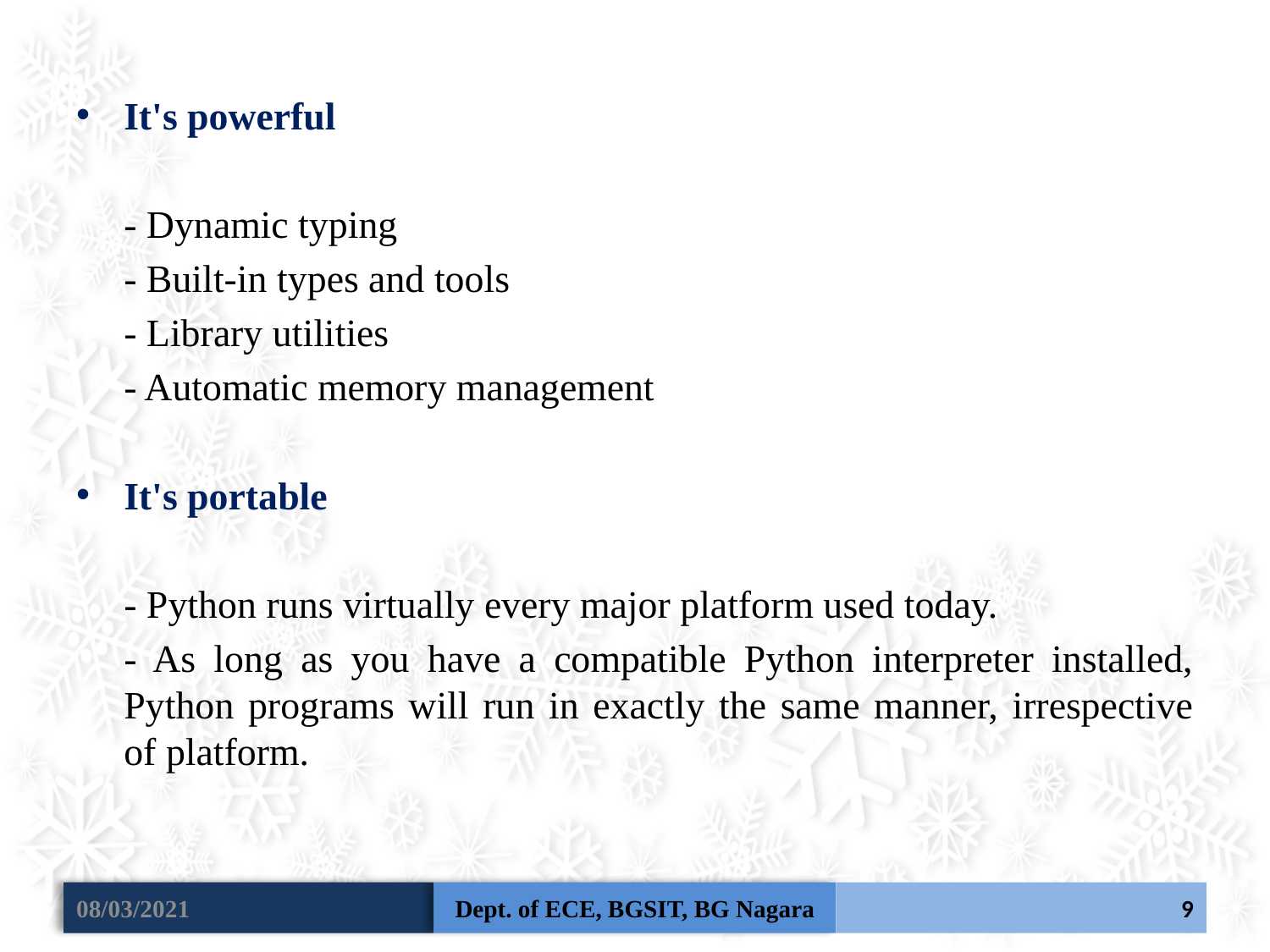

It's powerful

	- Dynamic typing
	- Built-in types and tools
	- Library utilities
	- Automatic memory management

It's portable

	- Python runs virtually every major platform used today.
	- As long as you have a compatible Python interpreter installed, Python programs will run in exactly the same manner, irrespective of platform.
08/03/2021
Dept. of ECE, BGSIT, BG Nagara
9